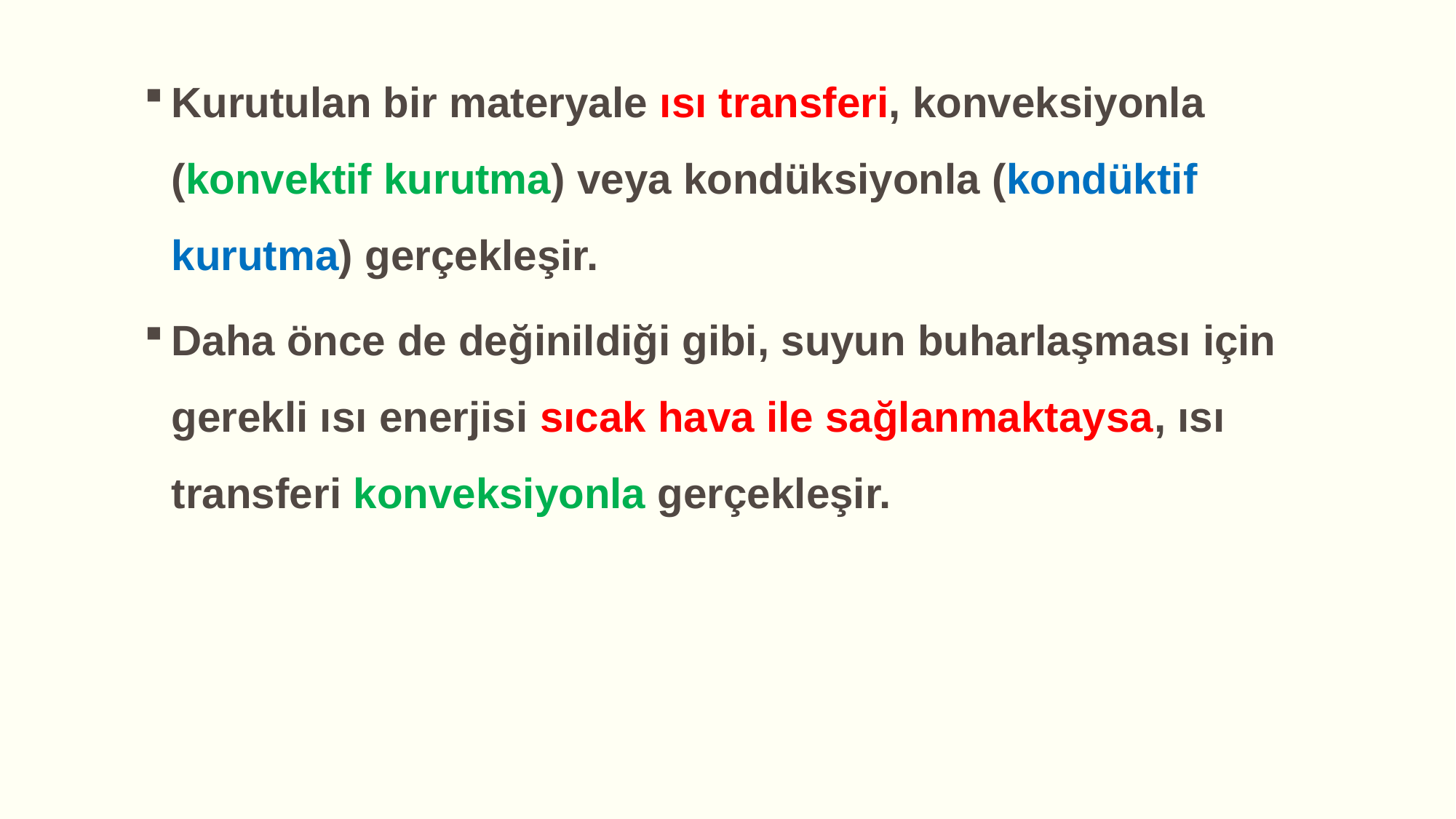

Kurutulan bir materyale ısı transferi, konveksiyonla (konvektif kurutma) veya kondüksiyonla (kondüktif kurutma) gerçekleşir.
Daha önce de değinildiği gibi, suyun buharlaşması için gerekli ısı enerjisi sıcak hava ile sağlanmaktaysa, ısı transferi konveksiyonla gerçekleşir.